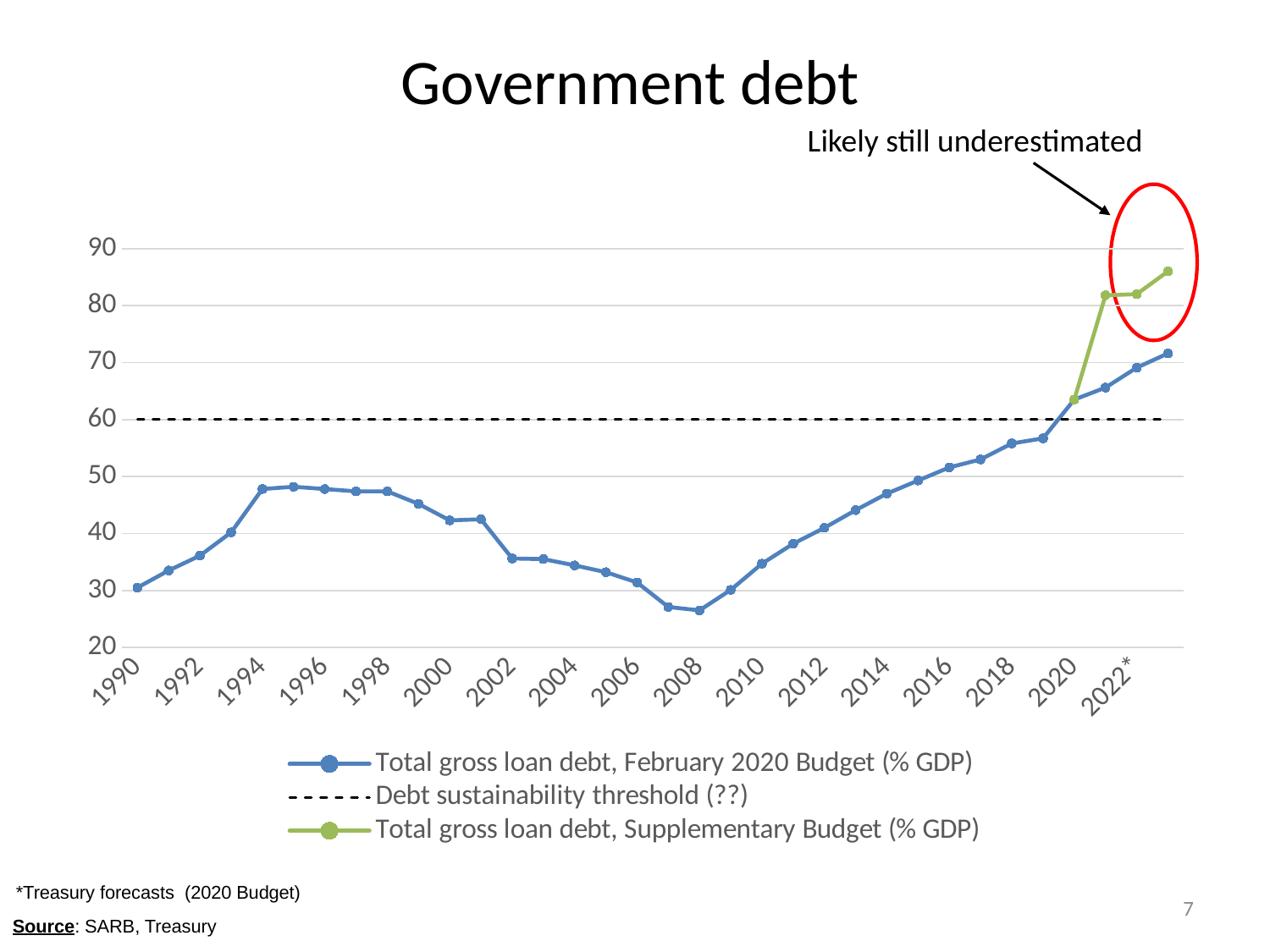

# Government debt
Likely still underestimated

### Chart

| Category | Total gross loan debt, February 2020 Budget (% GDP) | Debt sustainability threshold (??) | Total gross loan debt, Supplementary Budget (% GDP) |
|---|---|---|---|
| 1990 | 30.5 | 60.0 | None |
| 1991 | 33.5 | 60.0 | None |
| 1992 | 36.1 | 60.0 | None |
| 1993 | 40.2 | 60.0 | None |
| 1994 | 47.8 | 60.0 | None |
| 1995 | 48.2 | 60.0 | None |
| 1996 | 47.8 | 60.0 | None |
| 1997 | 47.4 | 60.0 | None |
| 1998 | 47.4 | 60.0 | None |
| 1999 | 45.2 | 60.0 | None |
| 2000 | 42.3 | 60.0 | None |
| 2001 | 42.5 | 60.0 | None |
| 2002 | 35.6 | 60.0 | None |
| 2003 | 35.5 | 60.0 | None |
| 2004 | 34.4 | 60.0 | None |
| 2005 | 33.2 | 60.0 | None |
| 2006 | 31.4 | 60.0 | None |
| 2007 | 27.1 | 60.0 | None |
| 2008 | 26.5 | 60.0 | None |
| 2009 | 30.1 | 60.0 | None |
| 2010 | 34.7 | 60.0 | None |
| 2011 | 38.2 | 60.0 | None |
| 2012 | 41.0 | 60.0 | None |
| 2013 | 44.1 | 60.0 | None |
| 2014 | 47.0 | 60.0 | None |
| 2015 | 49.3 | 60.0 | None |
| 2016 | 51.6 | 60.0 | None |
| 2017 | 53.0 | 60.0 | None |
| 2018 | 55.8 | 60.0 | None |
| 2019 | 56.7 | 60.0 | None |
| 2020 | 63.5 | 60.0 | 63.5 |
| 2021* | 65.6 | 60.0 | 81.8 |
| 2022* | 69.1 | 60.0 | 82.0 |
| 2023* | 71.6 | 60.0 | 86.0 |
*Treasury forecasts  (2020 Budget)
7
Source: SARB, Treasury